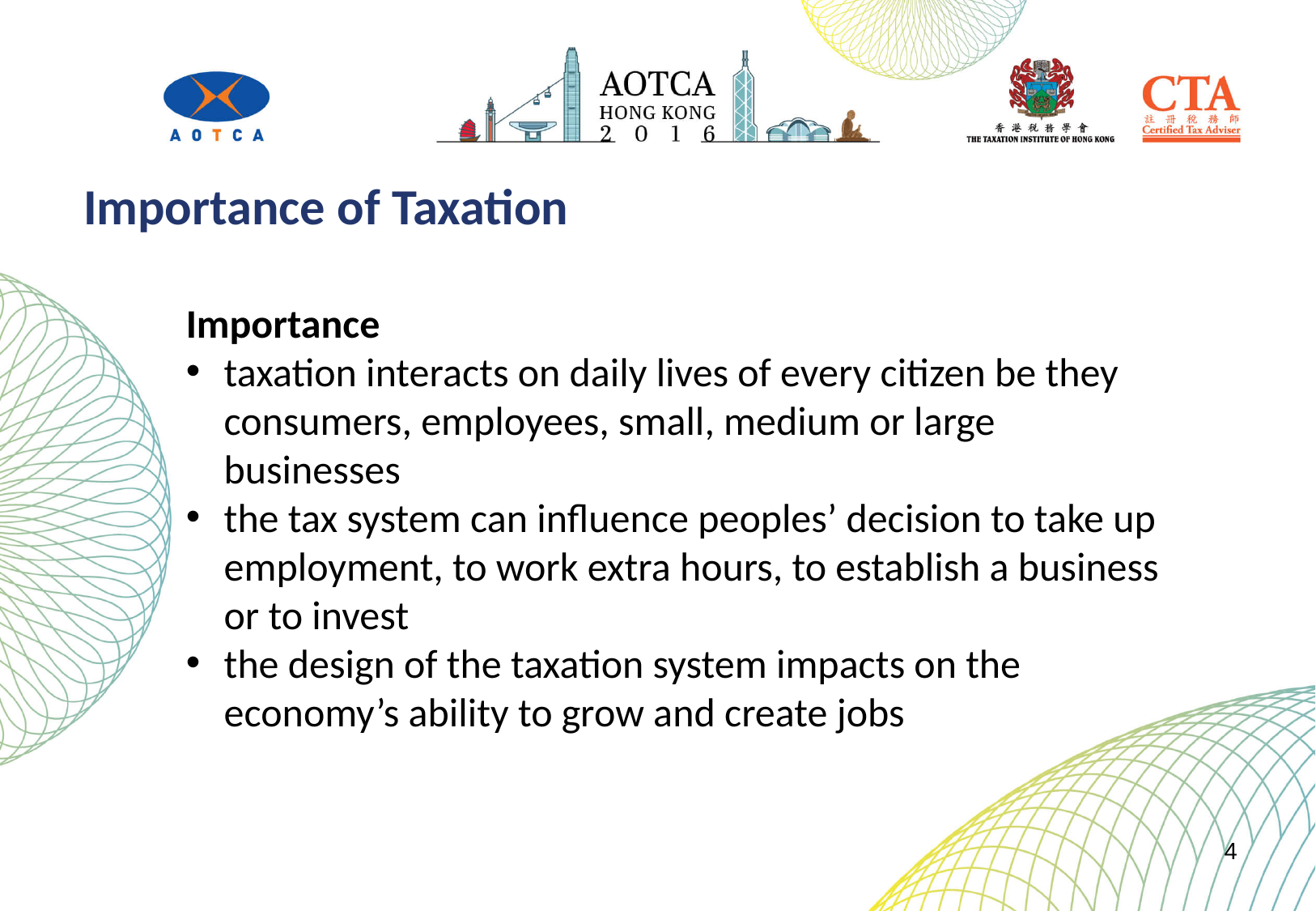

Importance of Taxation
Importance
taxation interacts on daily lives of every citizen be they consumers, employees, small, medium or large businesses
the tax system can influence peoples’ decision to take up employment, to work extra hours, to establish a business or to invest
the design of the taxation system impacts on the economy’s ability to grow and create jobs

4